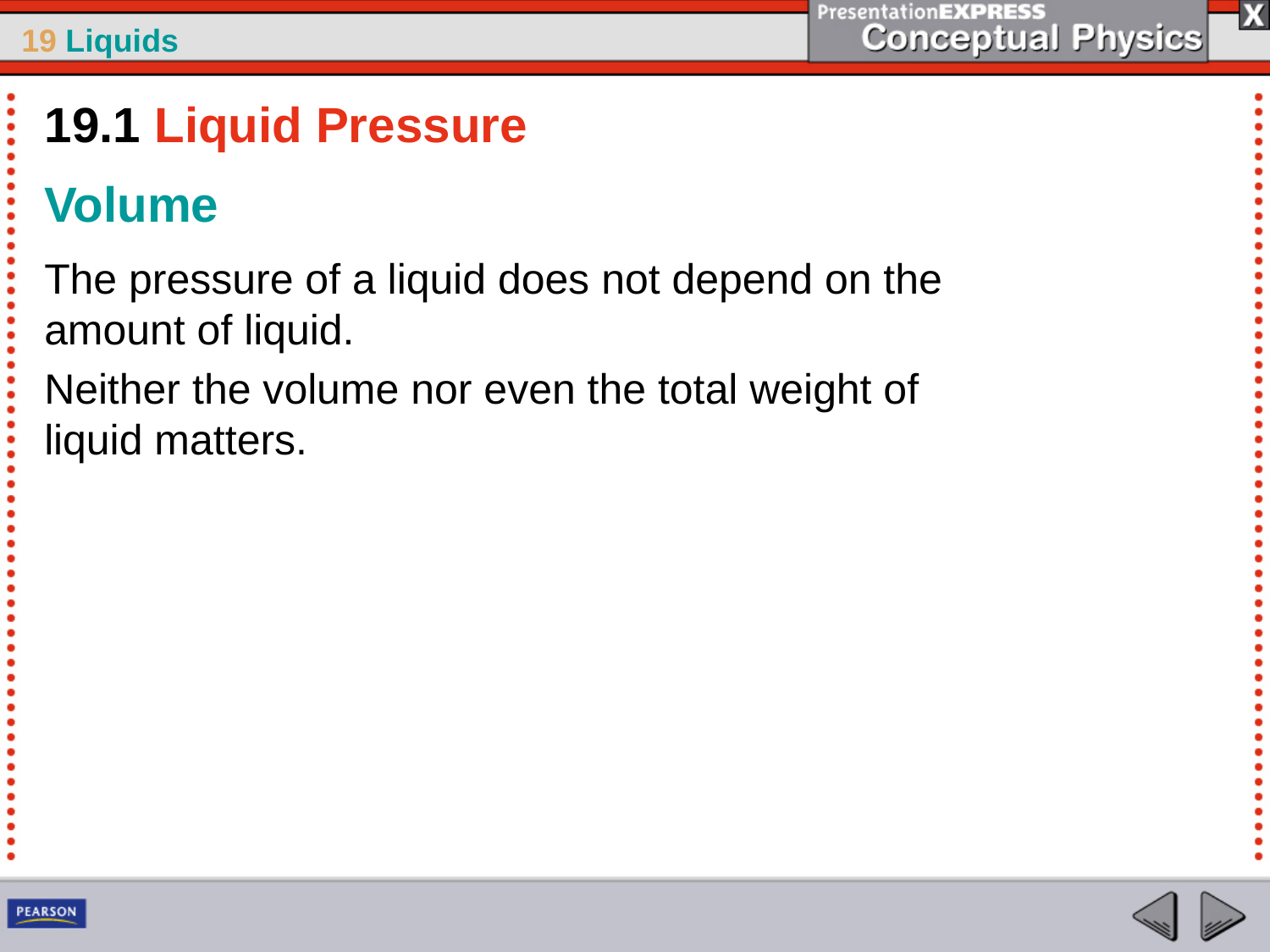

19.1 Liquid Pressure
Volume
The pressure of a liquid does not depend on the amount of liquid.
Neither the volume nor even the total weight of liquid matters.